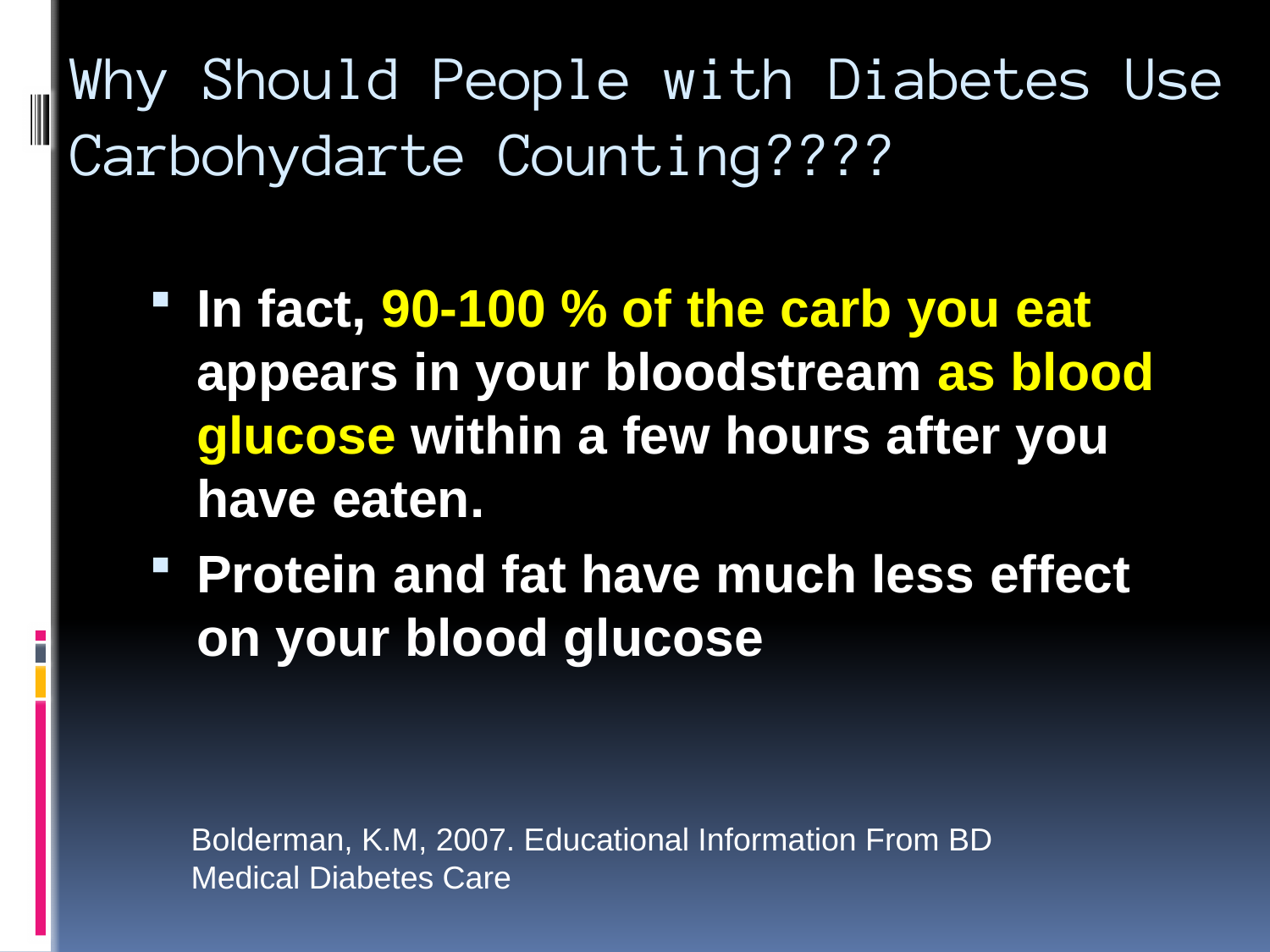

# Why Should People with Diabetes Use Carbohydarte Counting????
In fact, 90-100 % of the carb you eat appears in your bloodstream as blood glucose within a few hours after you have eaten.
Protein and fat have much less effect on your blood glucose
Bolderman, K.M, 2007. Educational Information From BD Medical Diabetes Care